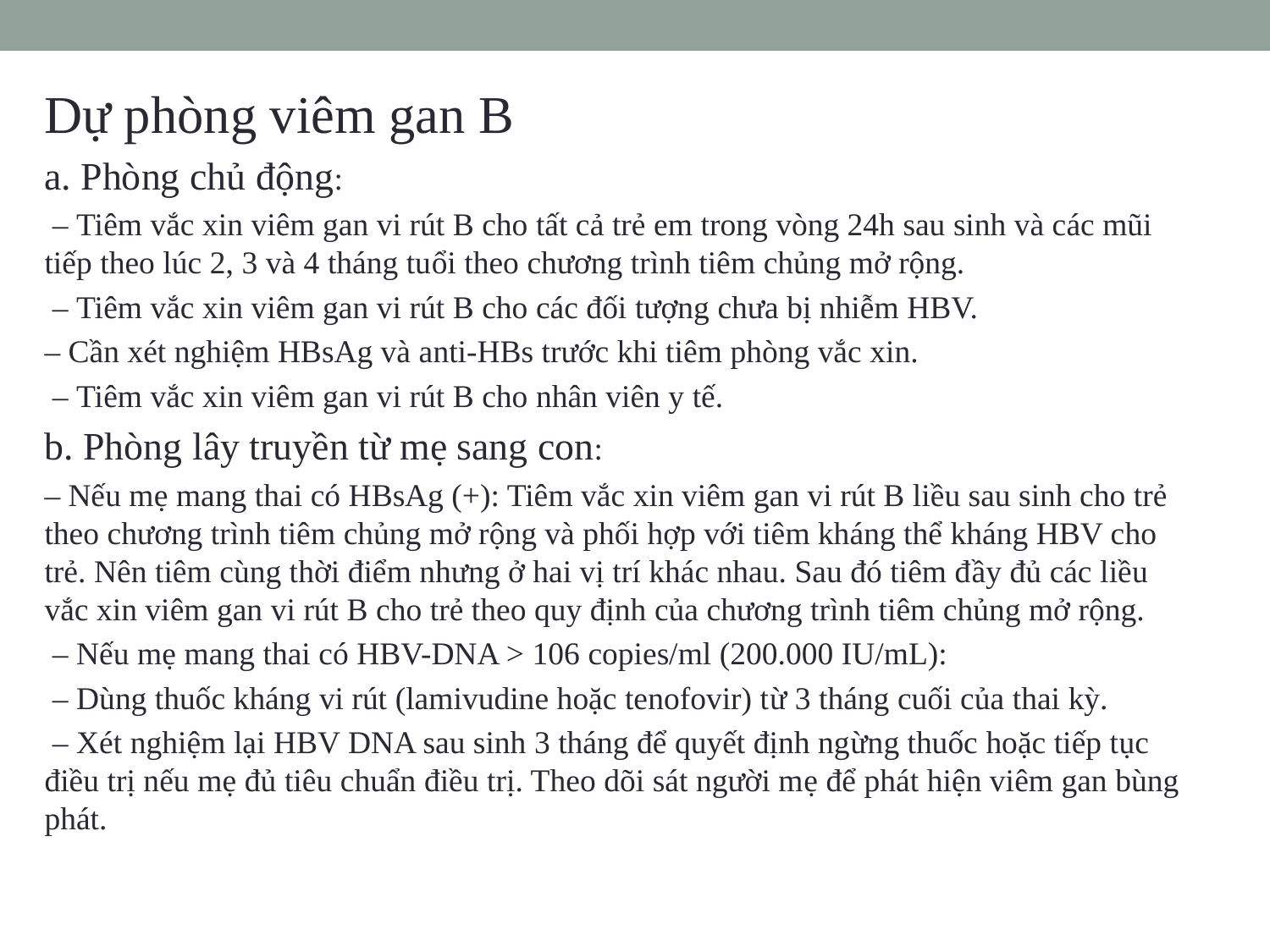

Dự phòng viêm gan B
a. Phòng chủ động:
 ‒ Tiêm vắc xin viêm gan vi rút B cho tất cả trẻ em trong vòng 24h sau sinh và các mũi tiếp theo lúc 2, 3 và 4 tháng tuổi theo chương trình tiêm chủng mở rộng.
 ‒ Tiêm vắc xin viêm gan vi rút B cho các đối tượng chưa bị nhiễm HBV.
‒ Cần xét nghiệm HBsAg và anti-HBs trước khi tiêm phòng vắc xin.
 ‒ Tiêm vắc xin viêm gan vi rút B cho nhân viên y tế.
b. Phòng lây truyền từ mẹ sang con:
‒ Nếu mẹ mang thai có HBsAg (+): Tiêm vắc xin viêm gan vi rút B liều sau sinh cho trẻ theo chương trình tiêm chủng mở rộng và phối hợp với tiêm kháng thể kháng HBV cho trẻ. Nên tiêm cùng thời điểm nhưng ở hai vị trí khác nhau. Sau đó tiêm đầy đủ các liều vắc xin viêm gan vi rút B cho trẻ theo quy định của chương trình tiêm chủng mở rộng.
 ‒ Nếu mẹ mang thai có HBV-DNA > 106 copies/ml (200.000 IU/mL):
 ‒ Dùng thuốc kháng vi rút (lamivudine hoặc tenofovir) từ 3 tháng cuối của thai kỳ.
 ‒ Xét nghiệm lại HBV DNA sau sinh 3 tháng để quyết định ngừng thuốc hoặc tiếp tục điều trị nếu mẹ đủ tiêu chuẩn điều trị. Theo dõi sát người mẹ để phát hiện viêm gan bùng phát.